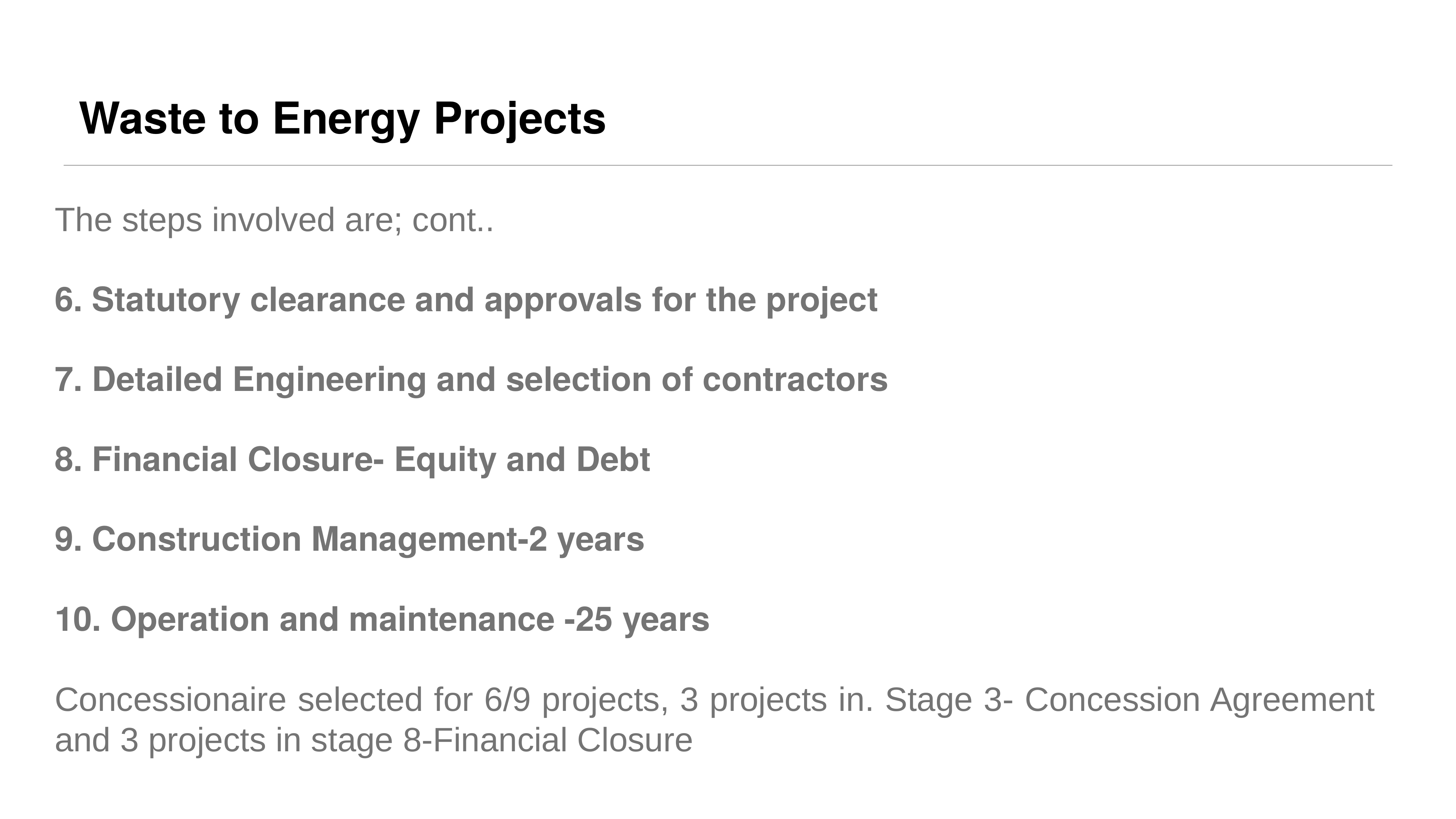

# Waste to Energy Projects
The steps involved are; cont..
6. Statutory clearance and approvals for the project
7. Detailed Engineering and selection of contractors
8. Financial Closure- Equity and Debt
9. Construction Management-2 years
10. Operation and maintenance -25 years
Concessionaire selected for 6/9 projects, 3 projects in. Stage 3- Concession Agreement and 3 projects in stage 8-Financial Closure